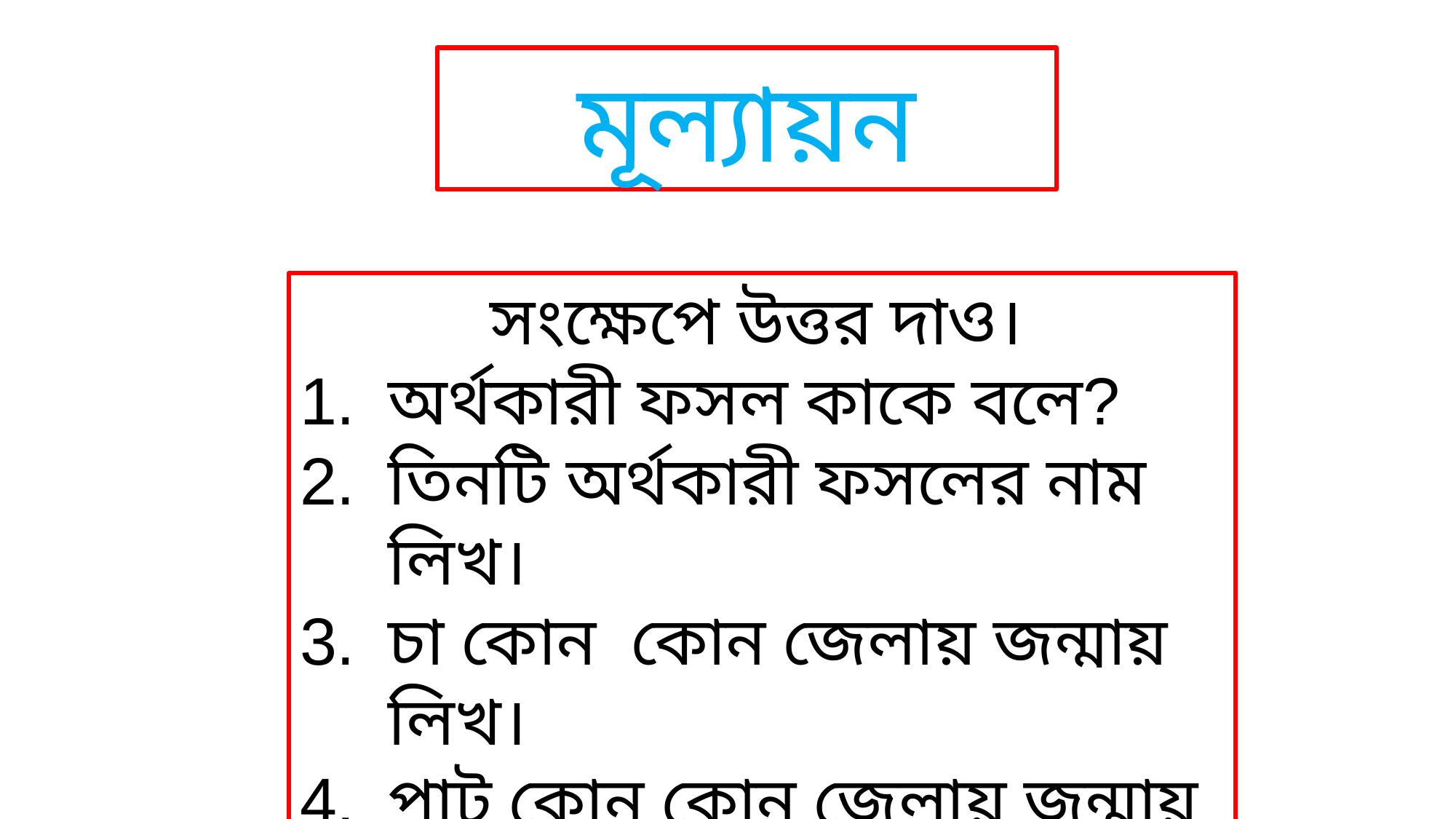

মূল্যায়ন
           সংক্ষেপে উত্তর দাও।
অর্থকারী ফসল কাকে বলে?
তিনটি অর্থকারী ফসলের নাম লিখ।
চা কোন  কোন জেলায় জন্মায় লিখ।
পাট কোন কোন জেলায় জন্মায় লিখ।